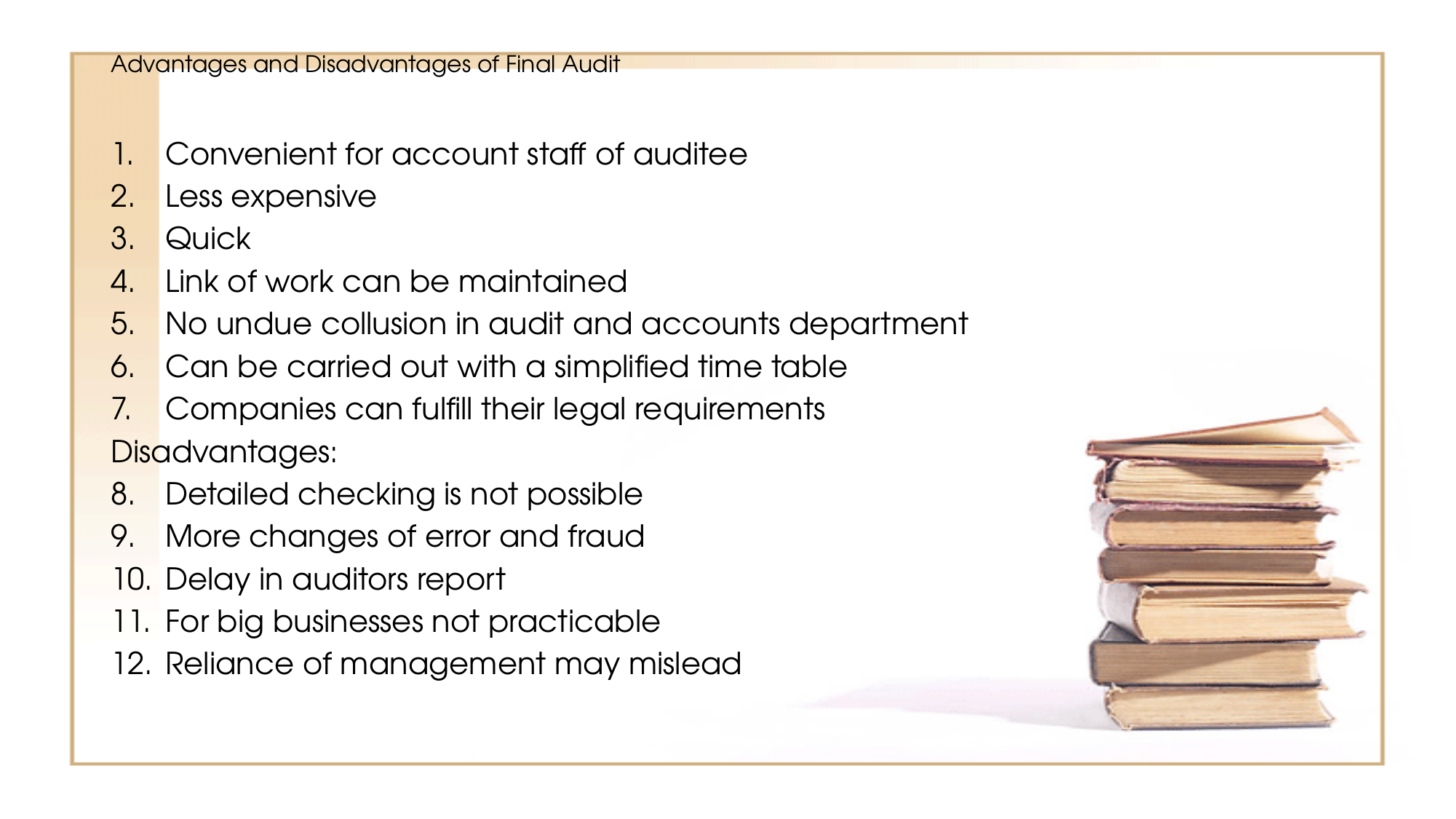

# Advantages and Disadvantages of Final Audit
Convenient for account staff of auditee
Less expensive
Quick
Link of work can be maintained
No undue collusion in audit and accounts department
Can be carried out with a simplified time table
Companies can fulfill their legal requirements
Disadvantages:
Detailed checking is not possible
More changes of error and fraud
Delay in auditors report
For big businesses not practicable
Reliance of management may mislead